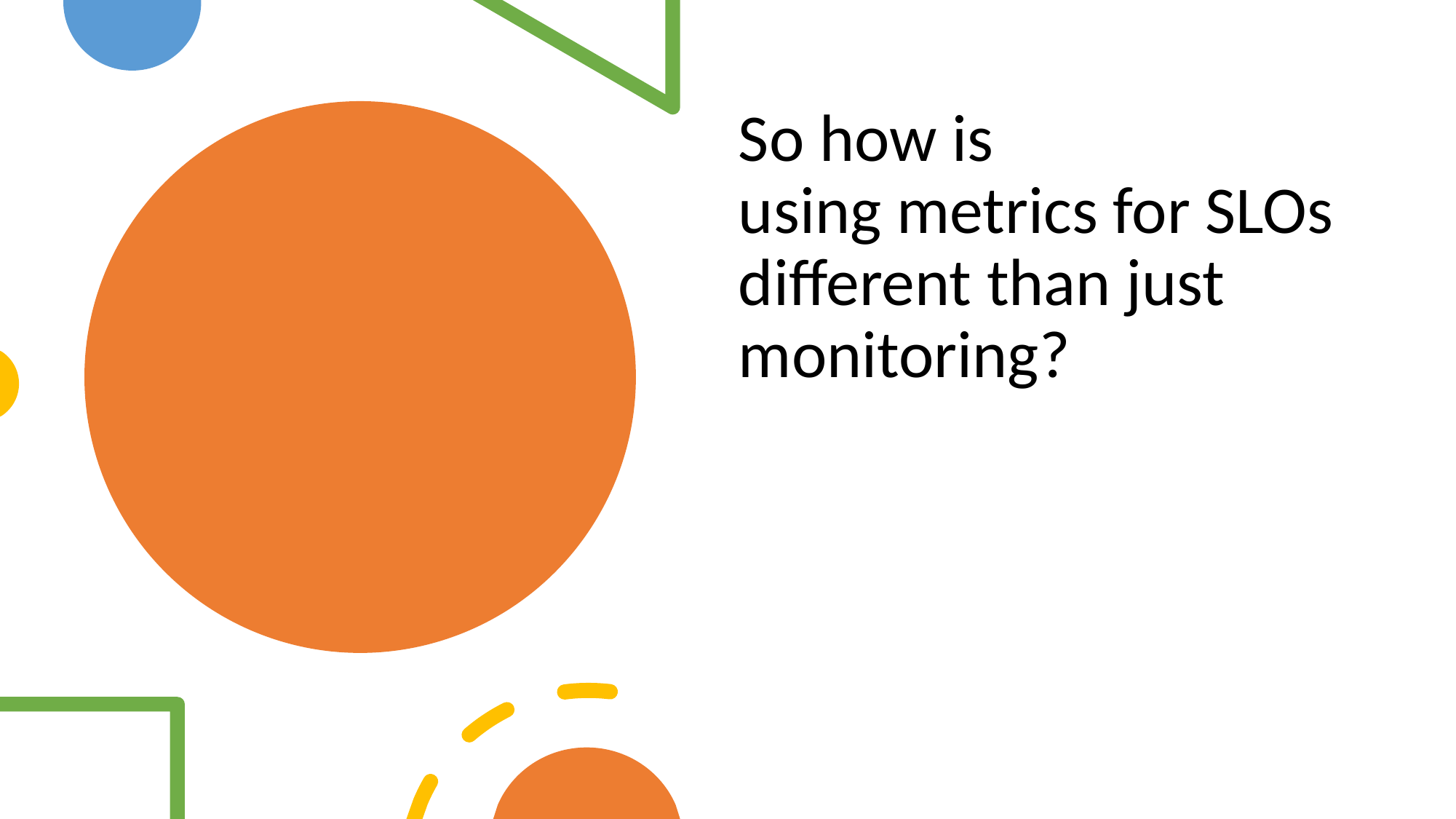

So how is using metrics for SLOs different than just monitoring?